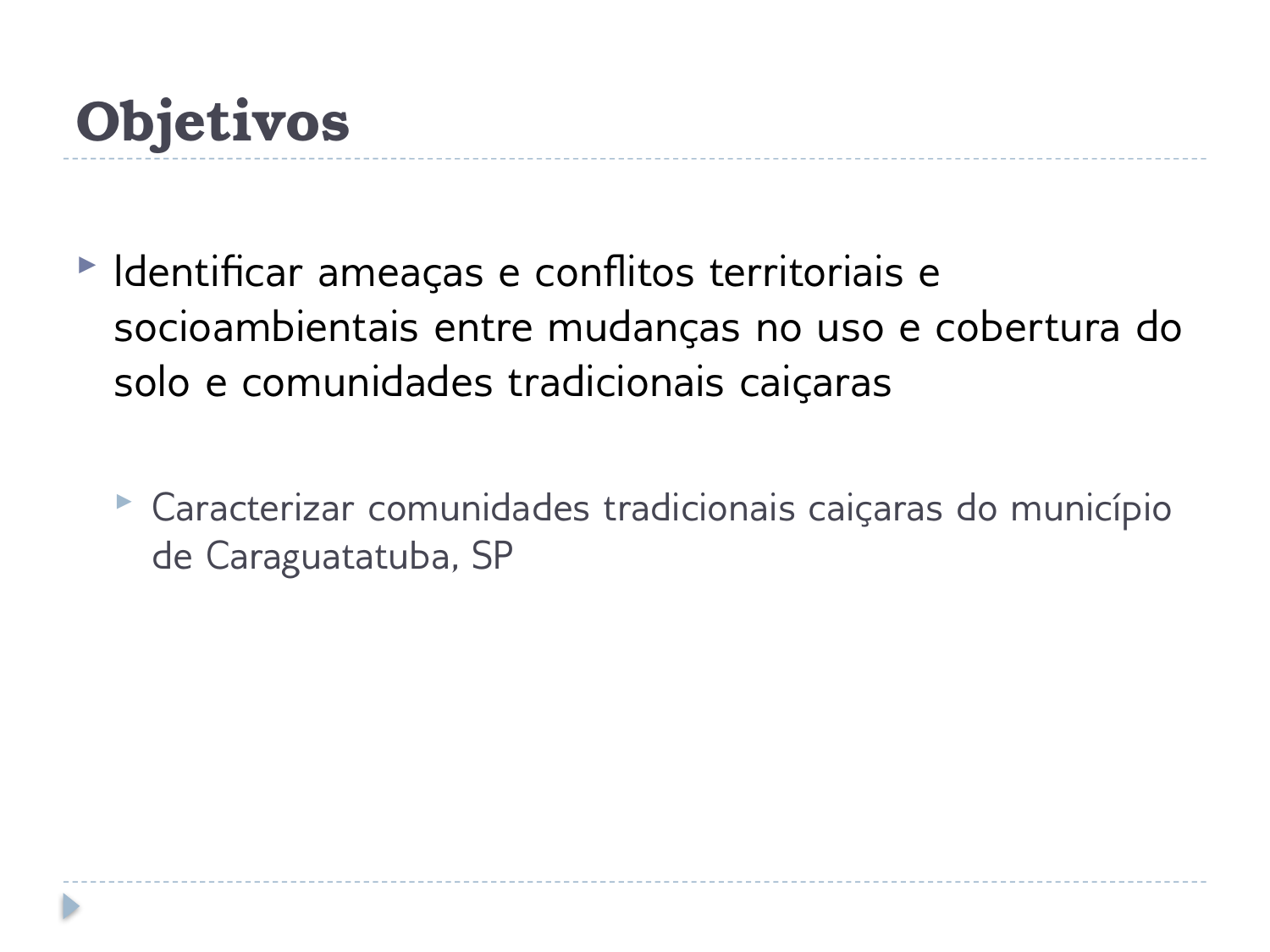

# Objetivos

Identificar ameaças e conflitos territoriais e socioambientais entre mudanças no uso e cobertura do solo e comunidades tradicionais caiçaras

Caracterizar comunidades tradicionais caiçaras do município de Caraguatatuba, SP